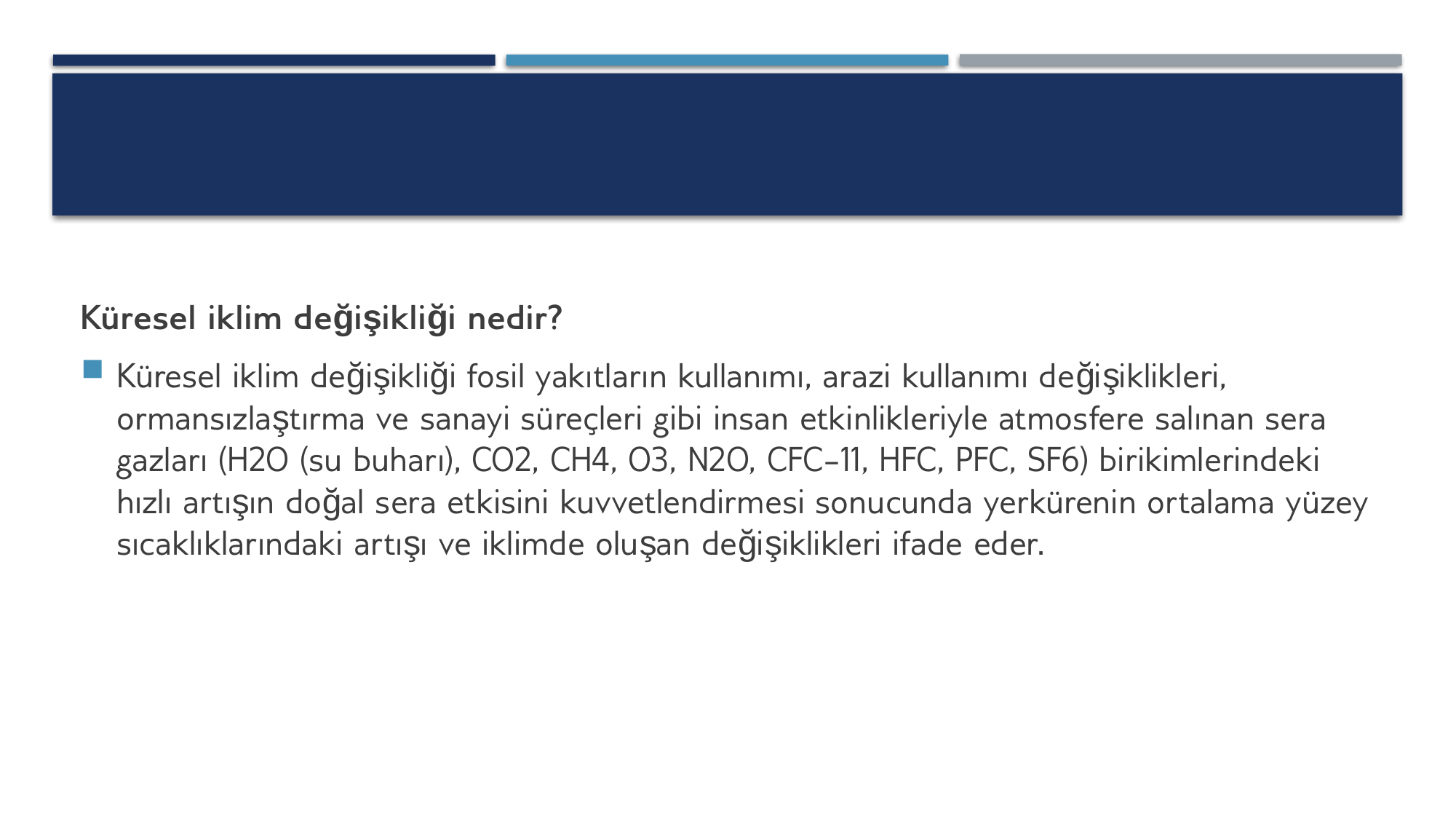

#
Küresel iklim değişikliği nedir?
Küresel iklim değişikliği fosil yakıtların kullanımı, arazi kullanımı değişiklikleri, ormansızlaştırma ve sanayi süreçleri gibi insan etkinlikleriyle atmosfere salınan sera gazları (H2O (su buharı), CO2, CH4, O3, N2O, CFC–11, HFC, PFC, SF6) birikimlerindeki hızlı artışın doğal sera etkisini kuvvetlendirmesi sonucunda yerkürenin ortalama yüzey sıcaklıklarındaki artışı ve iklimde oluşan değişiklikleri ifade eder.